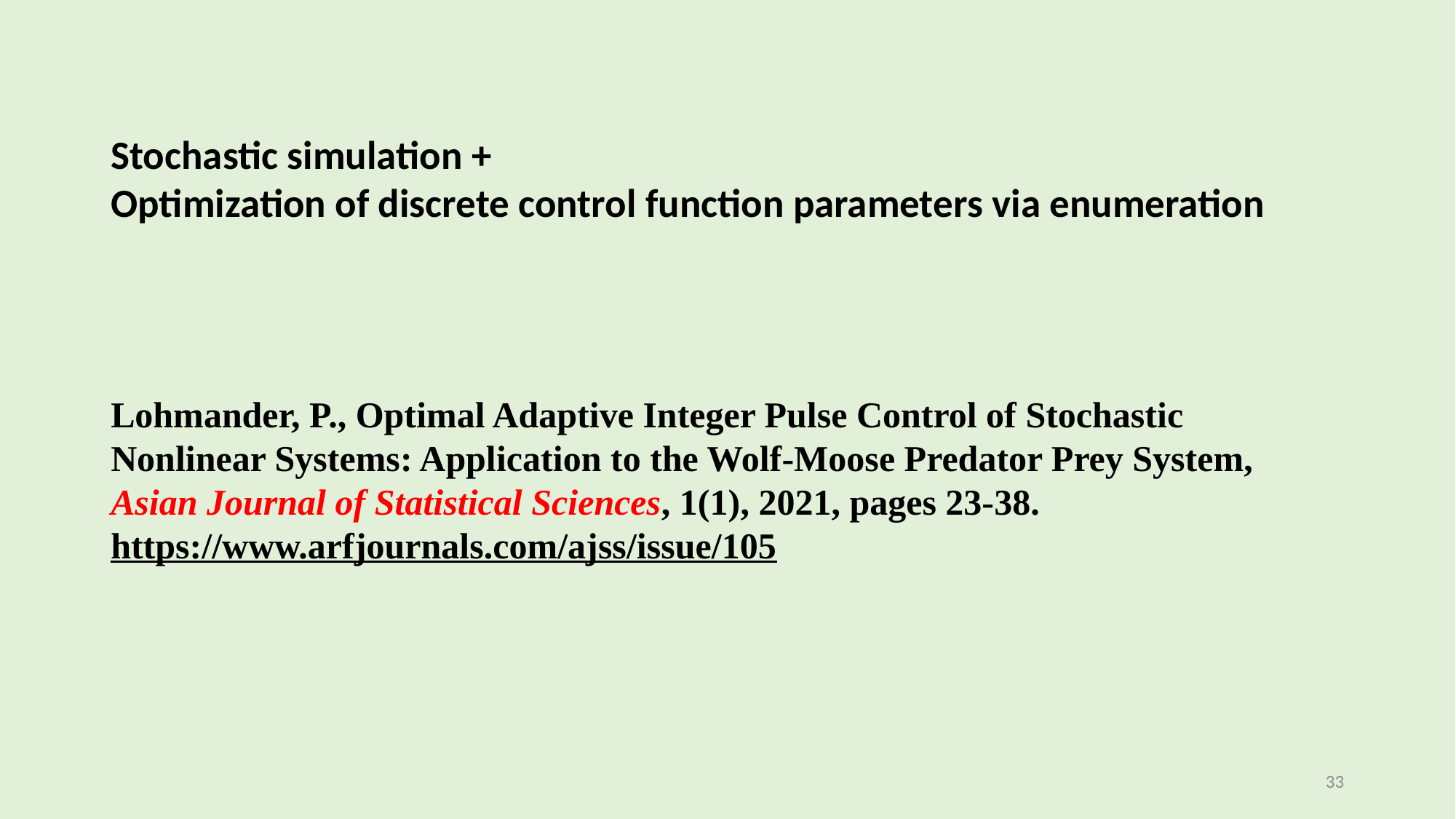

# Stochastic simulation + Optimization of discrete control function parameters via enumeration
Lohmander, P., Optimal Adaptive Integer Pulse Control of Stochastic Nonlinear Systems: Application to the Wolf-Moose Predator Prey System, Asian Journal of Statistical Sciences, 1(1), 2021, pages 23-38.
https://www.arfjournals.com/ajss/issue/105
33